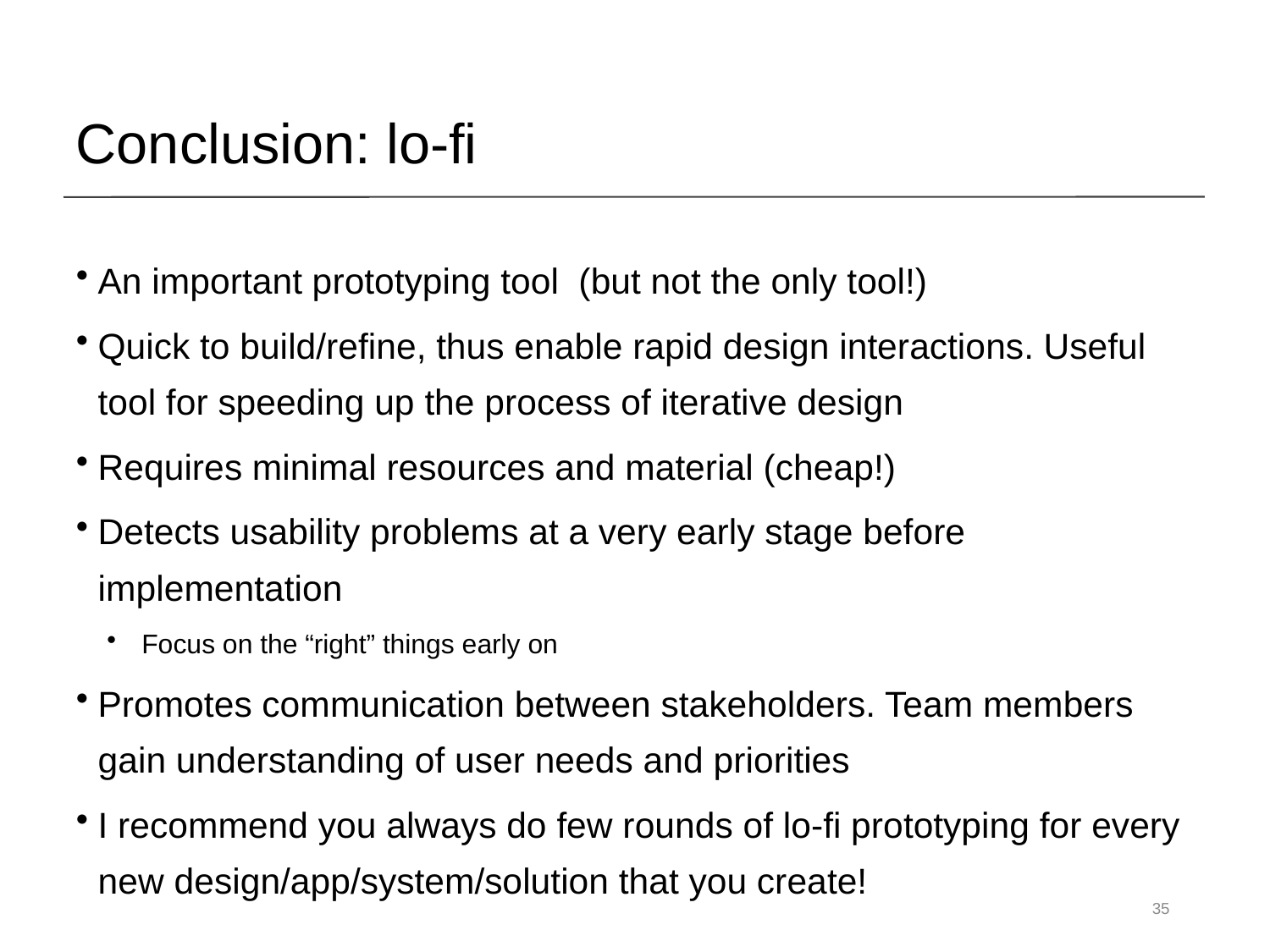

# Conclusion: lo-fi
An important prototyping tool  (but not the only tool!)
Quick to build/refine, thus enable rapid design interactions. Useful tool for speeding up the process of iterative design
Requires minimal resources and material (cheap!)
Detects usability problems at a very early stage before implementation
Focus on the “right” things early on
Promotes communication between stakeholders. Team members gain understanding of user needs and priorities
I recommend you always do few rounds of lo-fi prototyping for every new design/app/system/solution that you create!

35